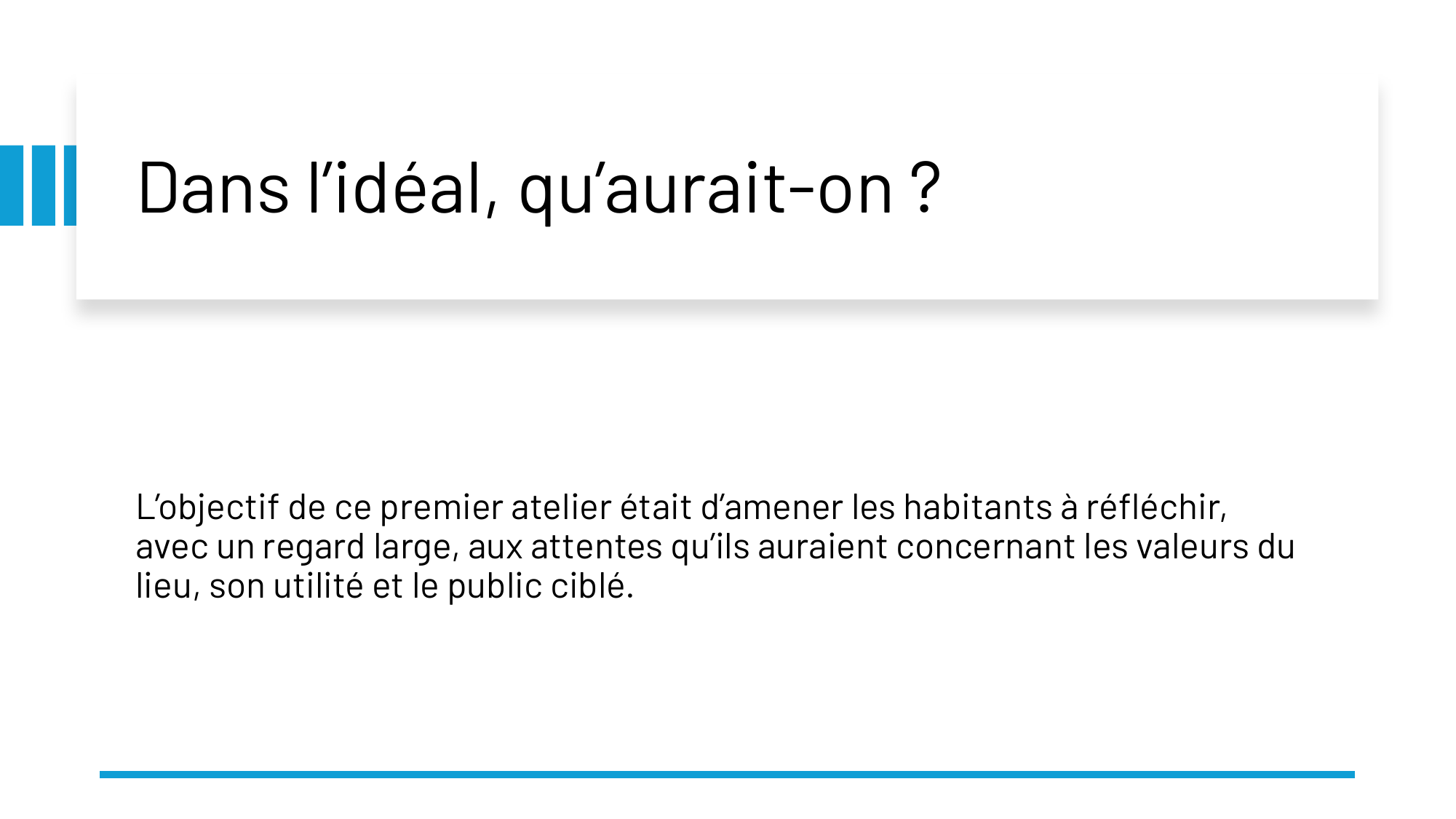

# Dans l’idéal, qu’aurait-on ?

L’objectif de ce premier atelier était d’amener les habitants à réfléchir, avec un regard large, aux attentes qu’ils auraient concernant les valeurs du lieu, son utilité et le public ciblé.